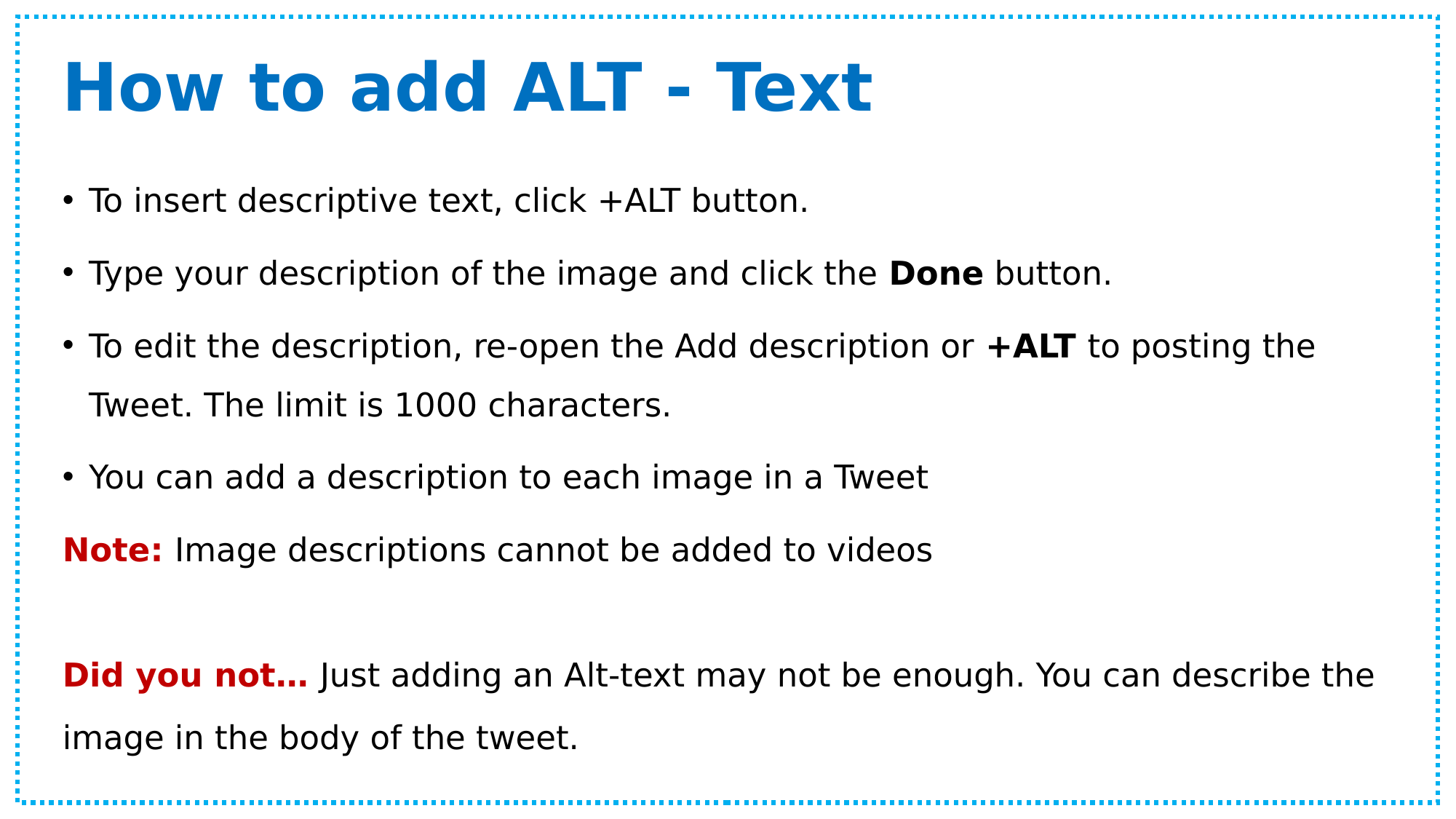

# How to add ALT - Text
To insert descriptive text, click +ALT button.
Type your description of the image and click the Done button.
To edit the description, re-open the Add description or +ALT to posting the Tweet. The limit is 1000 characters.
You can add a description to each image in a Tweet
Note: Image descriptions cannot be added to videos

Did you not… Just adding an Alt-text may not be enough. You can describe the image in the body of the tweet.